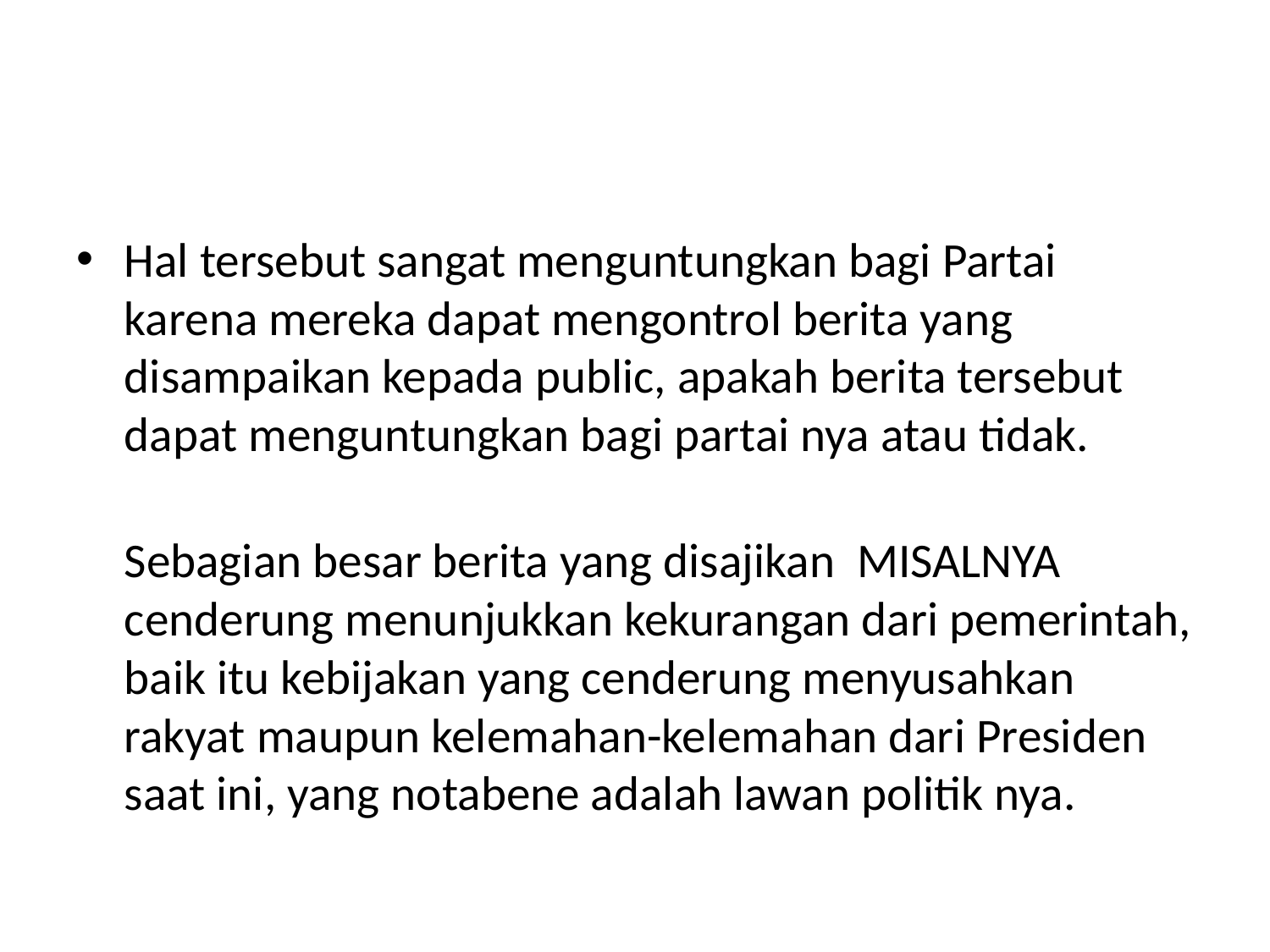

#
Hal tersebut sangat menguntungkan bagi Partai karena mereka dapat mengontrol berita yang disampaikan kepada public, apakah berita tersebut dapat menguntungkan bagi partai nya atau tidak.
Sebagian besar berita yang disajikan  MISALNYA cenderung menunjukkan kekurangan dari pemerintah, baik itu kebijakan yang cenderung menyusahkan rakyat maupun kelemahan-kelemahan dari Presiden saat ini, yang notabene adalah lawan politik nya.